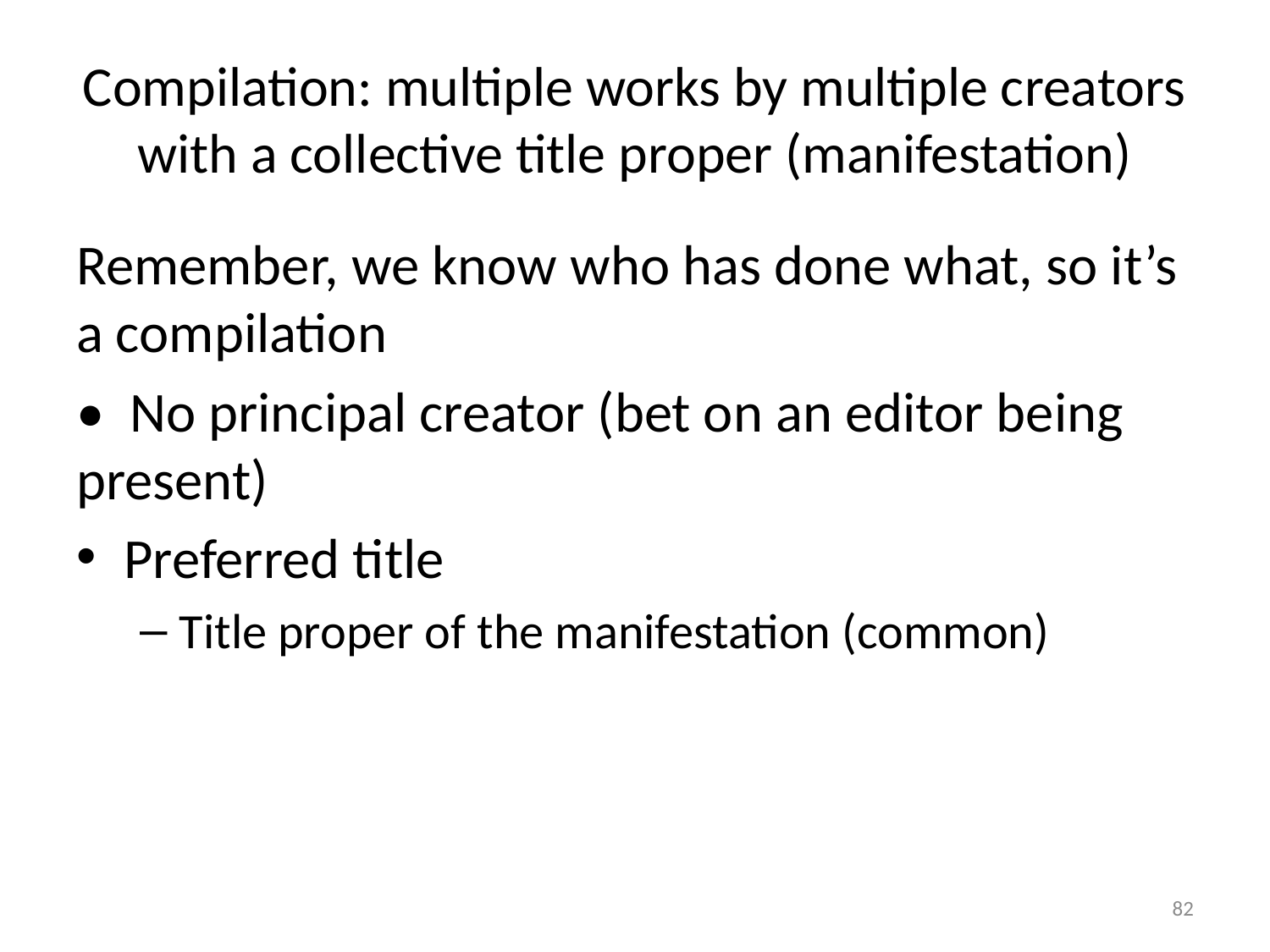

# Compilation: multiple works by multiple creators with a collective title proper (manifestation)
Remember, we know who has done what, so it’s a compilation
•  No principal creator (bet on an editor being present)
Preferred title
Title proper of the manifestation (common)

82